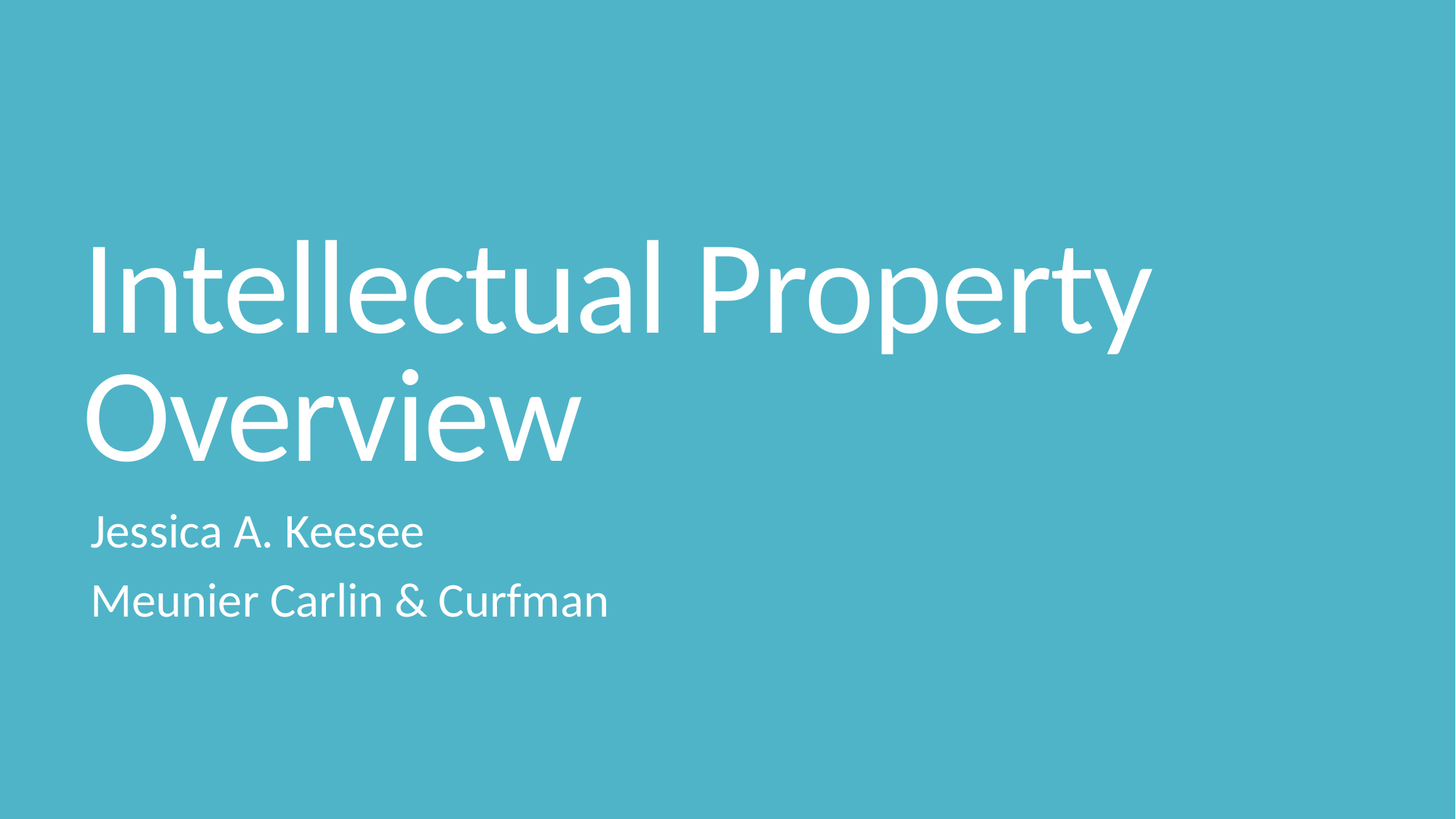

# Intellectual Property Overview
Jessica A. Keesee
Meunier Carlin & Curfman